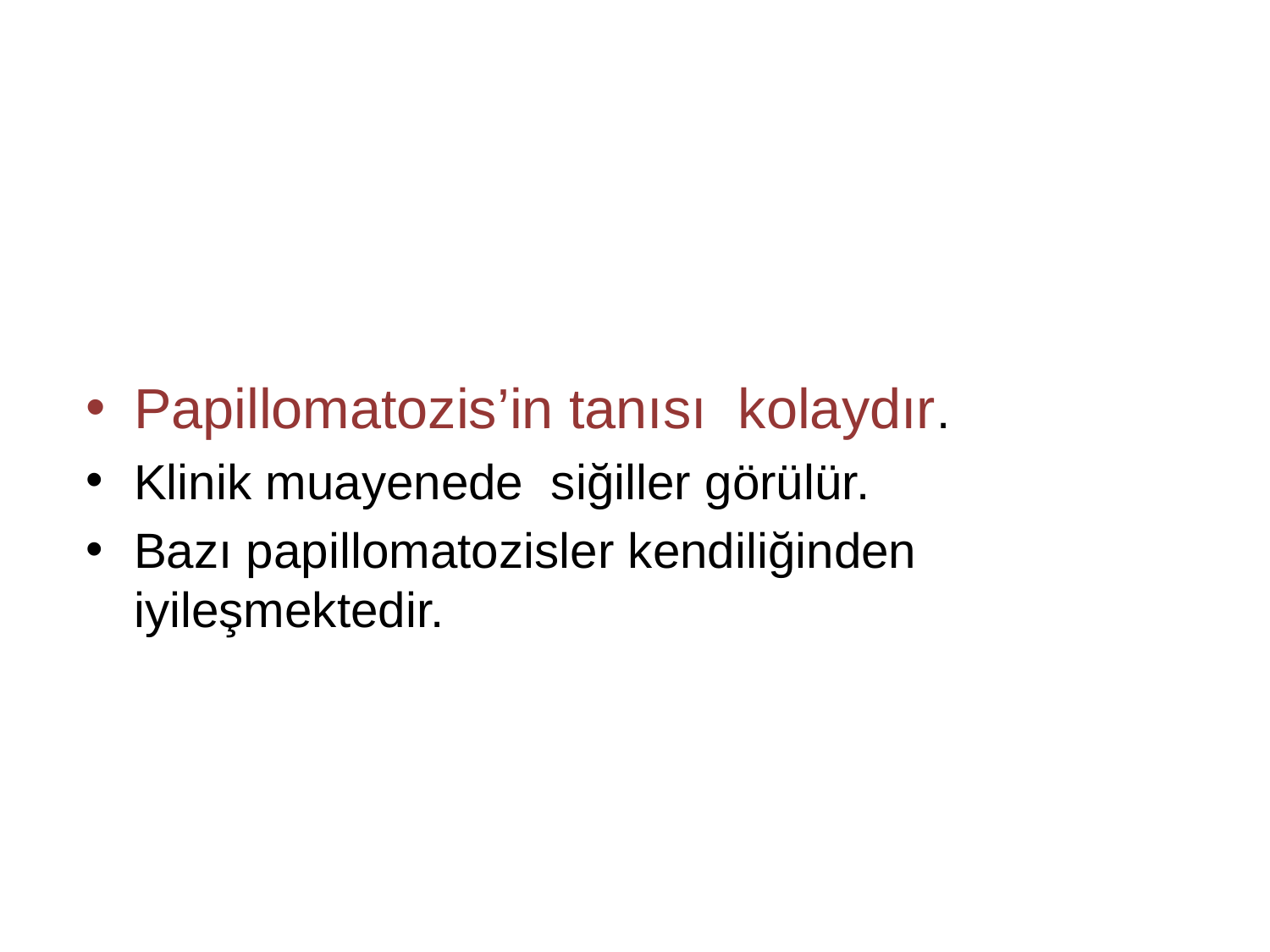

Papillomatozis’in tanısı  kolaydır.
Klinik muayenede  siğiller görülür.
Bazı papillomatozisler kendiliğinden iyileşmektedir.